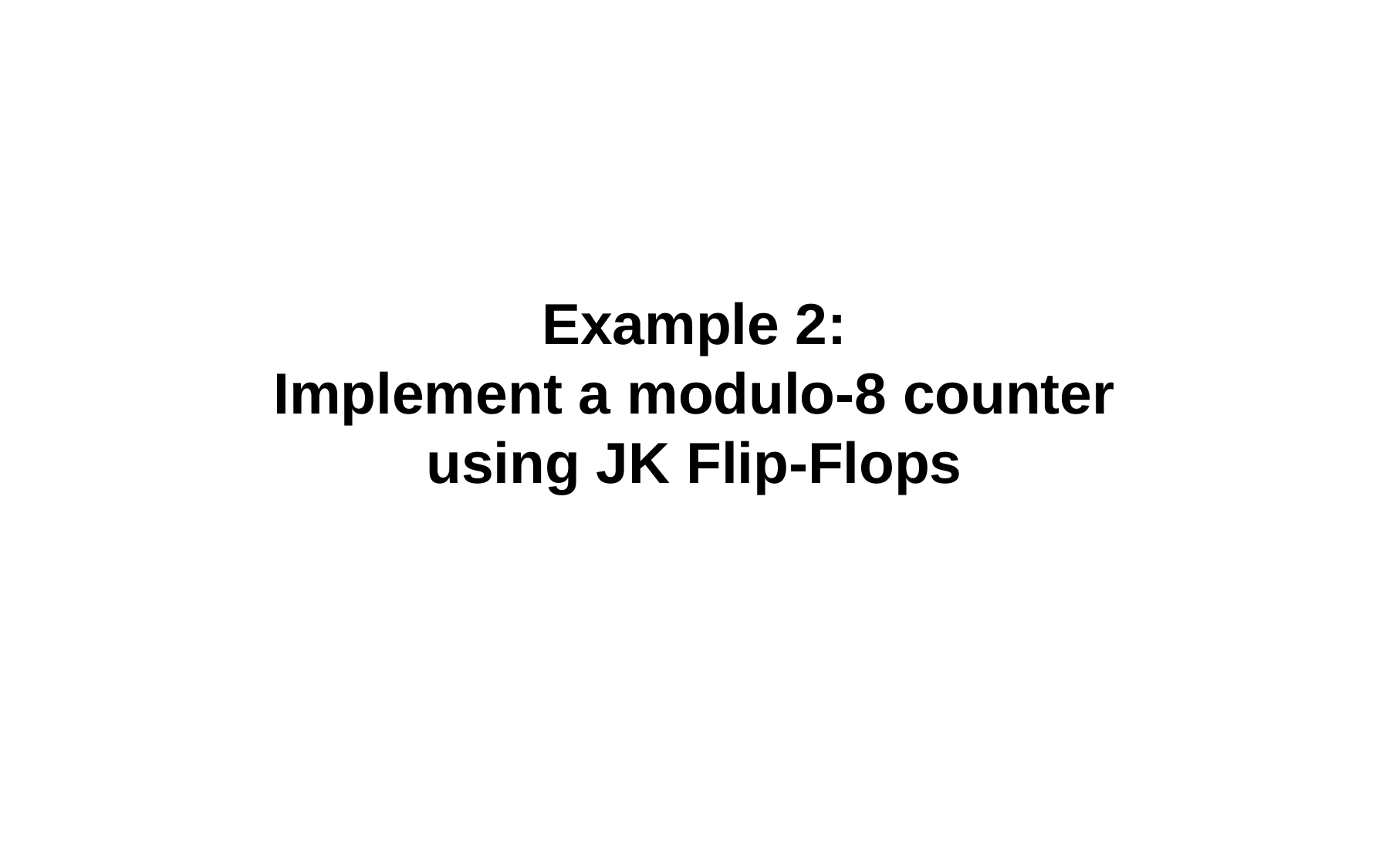

# Example 2: Implement a modulo-8 counter using JK Flip-Flops